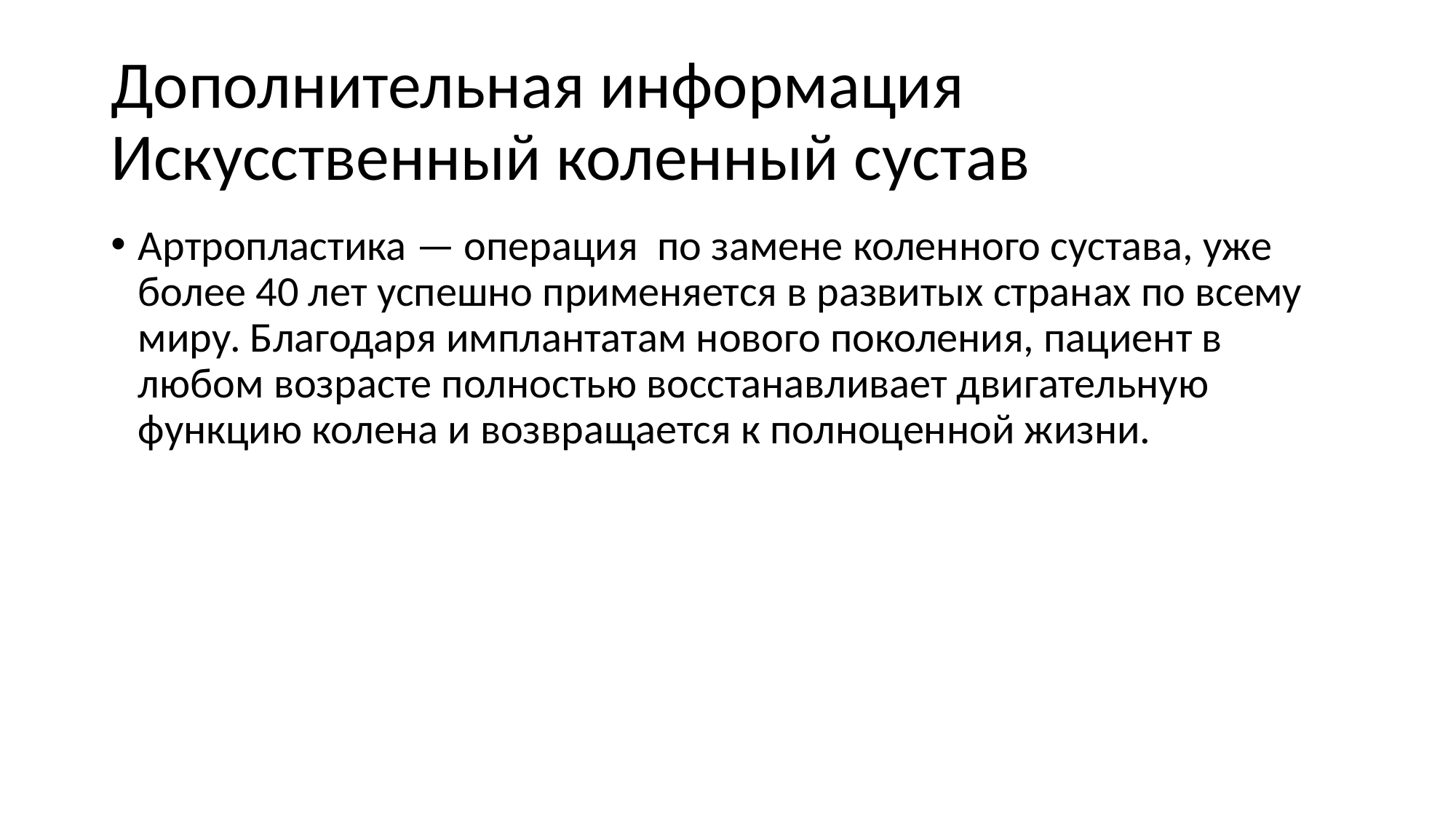

# Дополнительная информация Искусственный коленный сустав
Артропластика — операция  по замене коленного сустава, уже более 40 лет успешно применяется в развитых странах по всему миру. Благодаря имплантатам нового поколения, пациент в любом возрасте полностью восстанавливает двигательную функцию колена и возвращается к полноценной жизни.